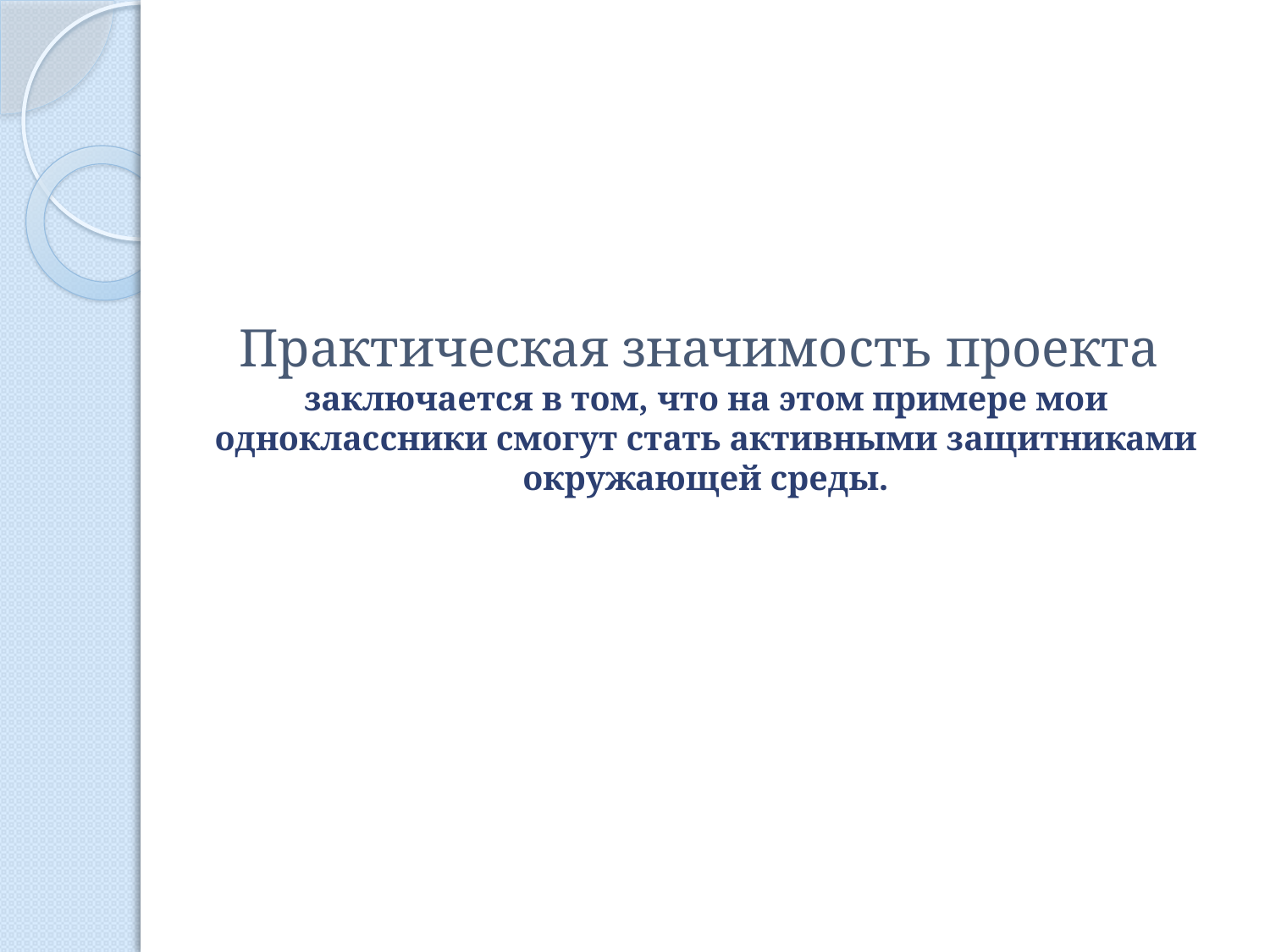

# Практическая значимость проекта заключается в том, что на этом примере мои одноклассники смогут стать активными защитниками окружающей среды.